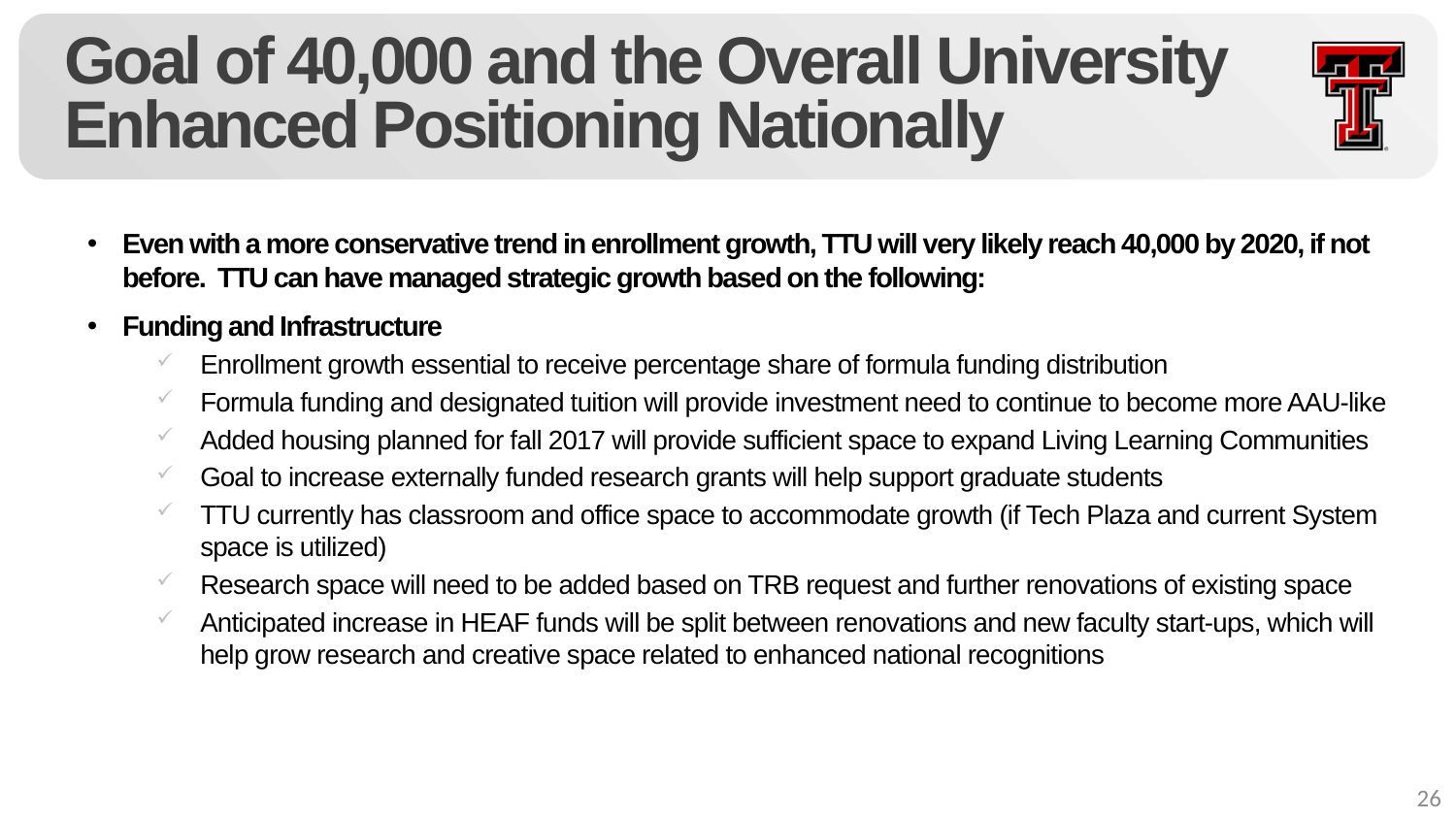

# Goal of 40,000 and the Overall University Enhanced Positioning Nationally
Even with a more conservative trend in enrollment growth, TTU will very likely reach 40,000 by 2020, if not before.  TTU can have managed strategic growth based on the following:
Funding and Infrastructure
Enrollment growth essential to receive percentage share of formula funding distribution
Formula funding and designated tuition will provide investment need to continue to become more AAU-like
Added housing planned for fall 2017 will provide sufficient space to expand Living Learning Communities
Goal to increase externally funded research grants will help support graduate students
TTU currently has classroom and office space to accommodate growth (if Tech Plaza and current System space is utilized)
Research space will need to be added based on TRB request and further renovations of existing space
Anticipated increase in HEAF funds will be split between renovations and new faculty start-ups, which will help grow research and creative space related to enhanced national recognitions

26